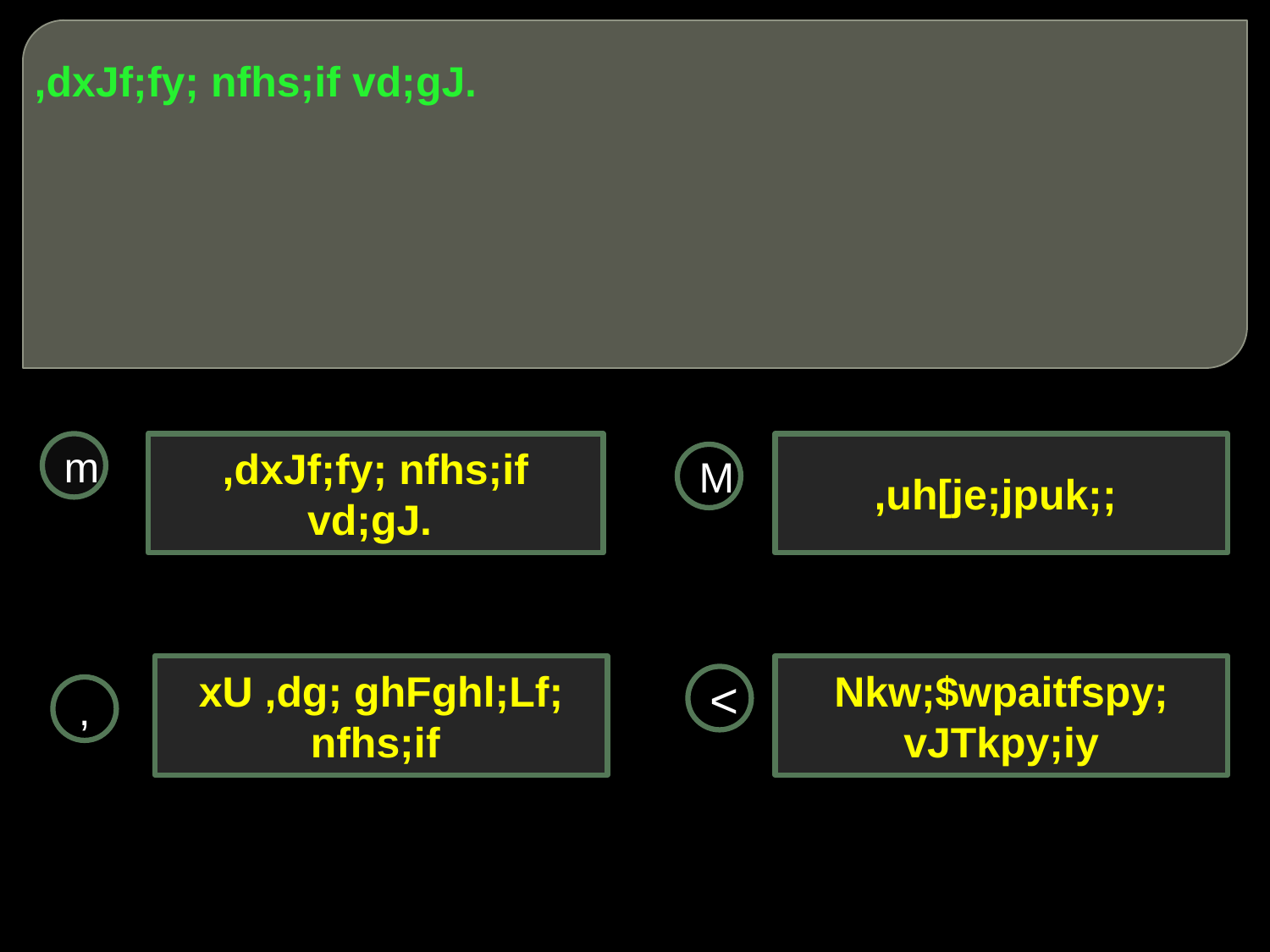

# ,dxJf;fy; nfhs;if vd;gJ.

m
,dxJf;fy; nfhs;if vd;gJ.
,uh[je;jpuk;;
M
xU ,dg; ghFghl;Lf; nfhs;if
Nkw;$wpaitfspy; vJTkpy;iy
<
,